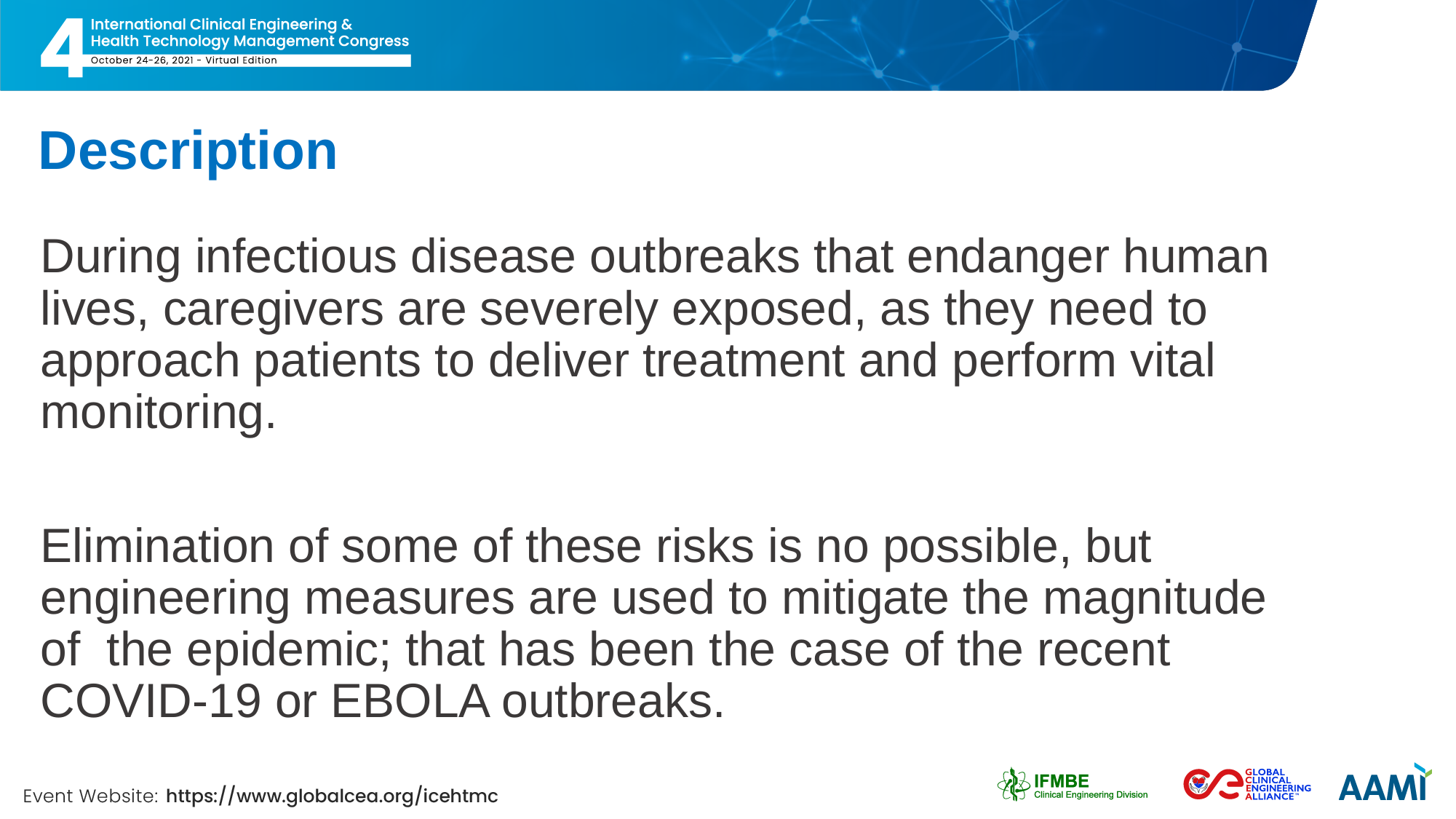

# Description
During infectious disease outbreaks that endanger human lives, caregivers are severely exposed, as they need to approach patients to deliver treatment and perform vital monitoring.

Elimination of some of these risks is no possible, but engineering measures are used to mitigate the magnitude of  the epidemic; that has been the case of the recent COVID-19 or EBOLA outbreaks.